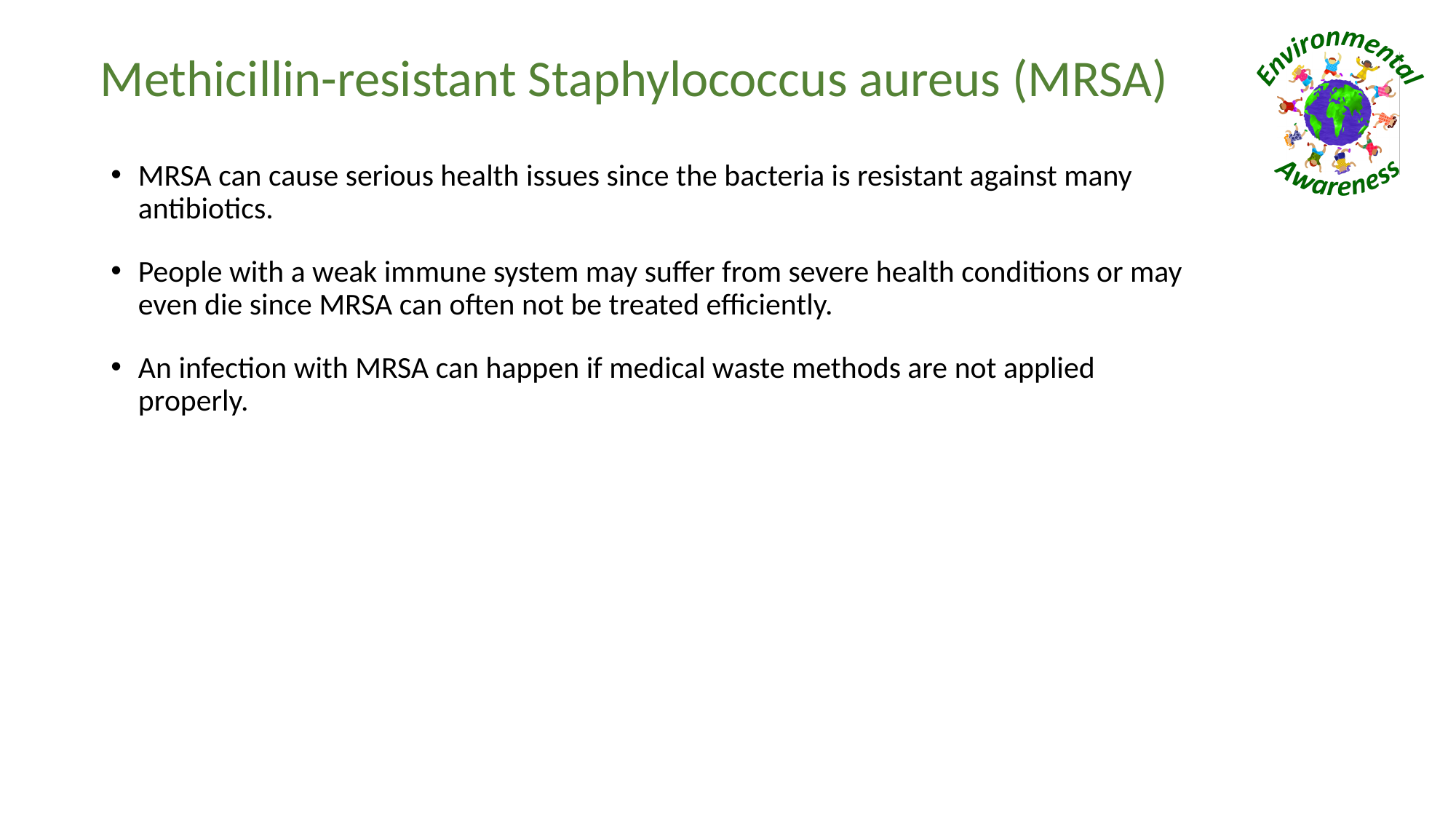

# Methicillin-resistant Staphylococcus aureus (MRSA)
MRSA can cause serious health issues since the bacteria is resistant against many antibiotics.
People with a weak immune system may suffer from severe health conditions or may even die since MRSA can often not be treated efficiently.
An infection with MRSA can happen if medical waste methods are not applied properly.